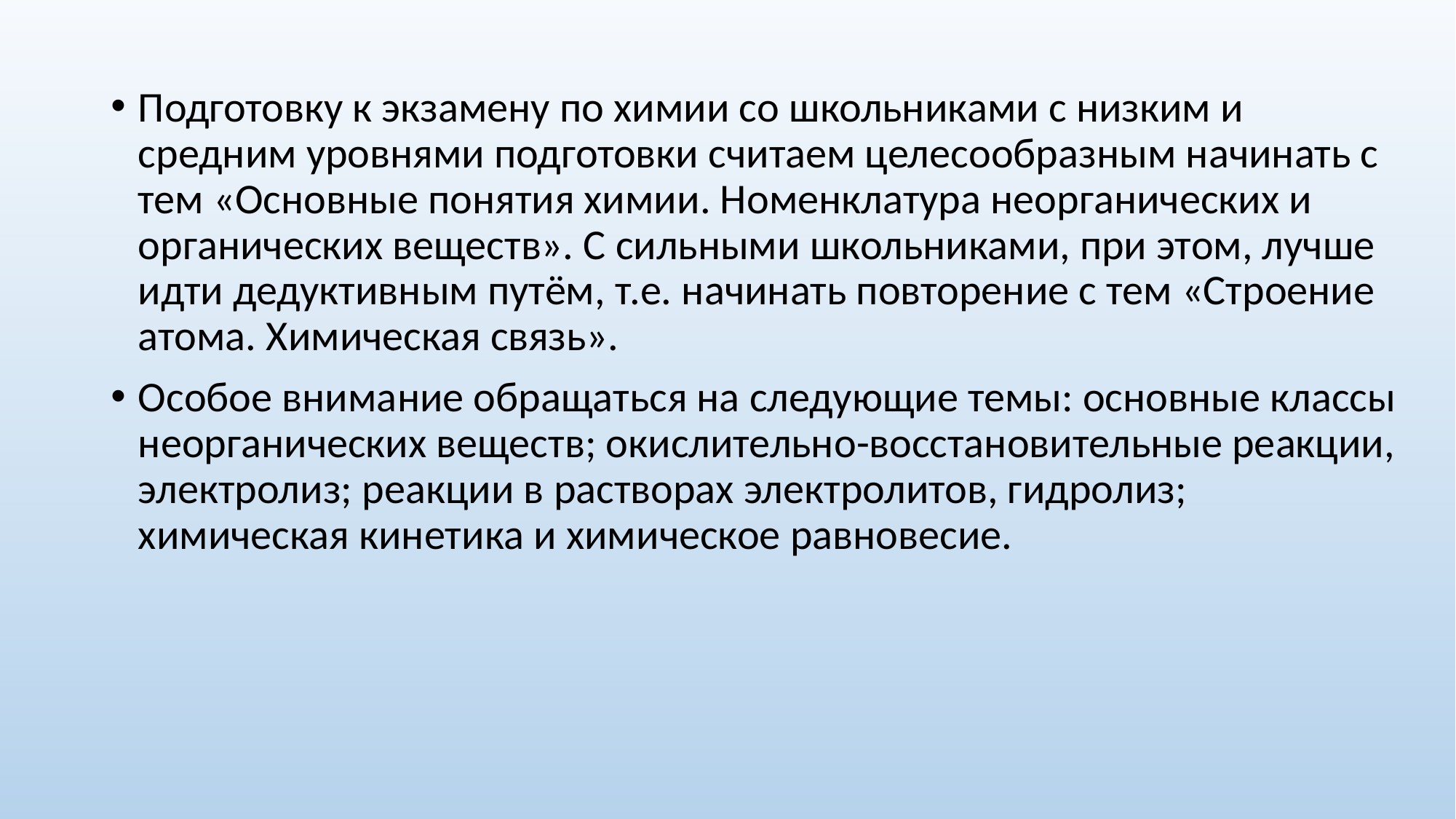

Подготовку к экзамену по химии со школьниками с низким и средним уровнями подготовки считаем целесообразным начинать с тем «Основные понятия химии. Номенклатура неорганических и органических веществ». С сильными школьниками, при этом, лучше идти дедуктивным путём, т.е. начинать повторение с тем «Строение атома. Химическая связь».
Особое внимание обращаться на следующие темы: основные классы неорганических веществ; окислительно-восстановительные реакции, электролиз; реакции в растворах электролитов, гидролиз; химическая кинетика и химическое равновесие.